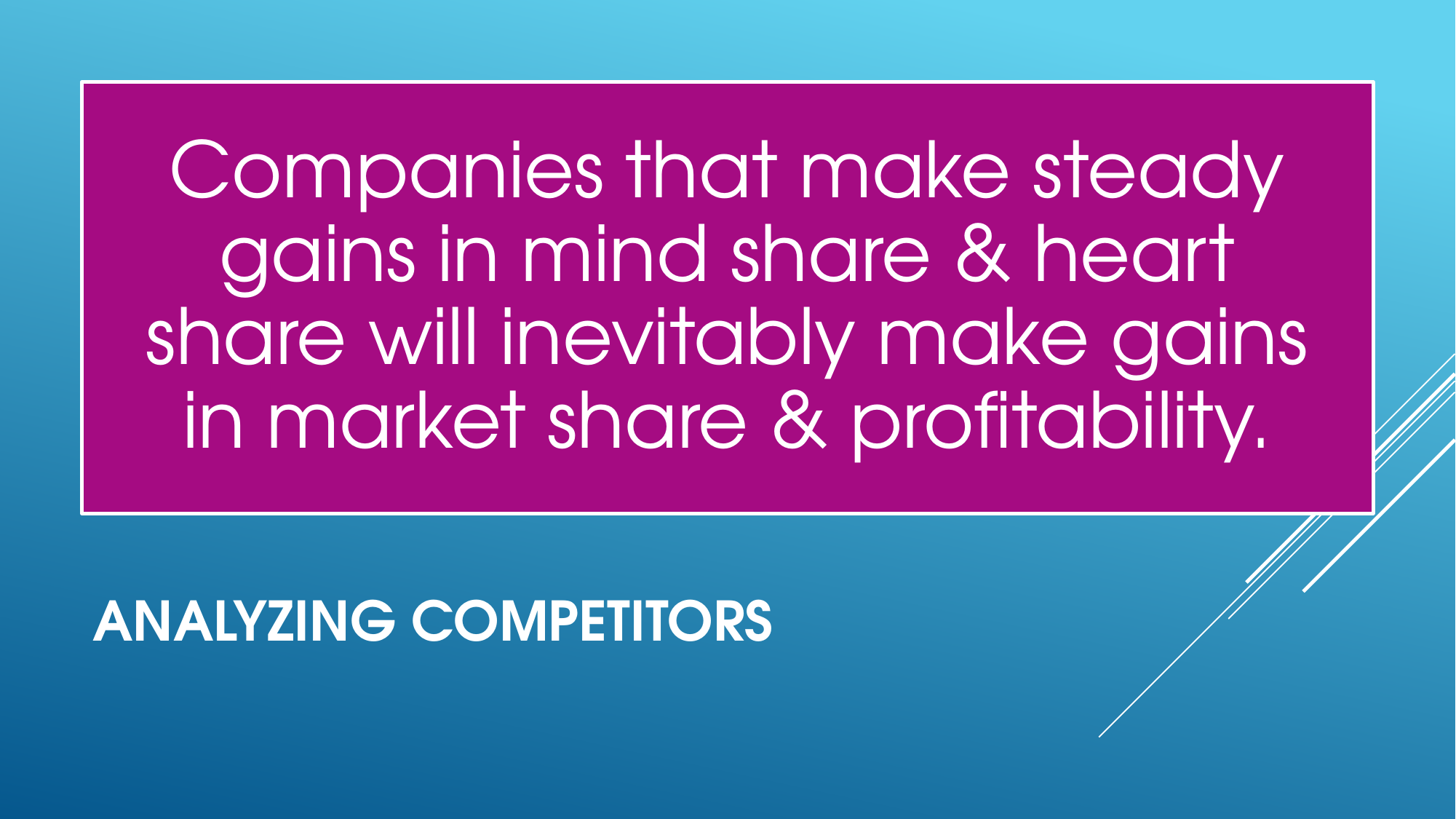

Companies that make steady gains in mind share & heart share will inevitably make gains in market share & profitability.
ANALYZING COMPETITORS